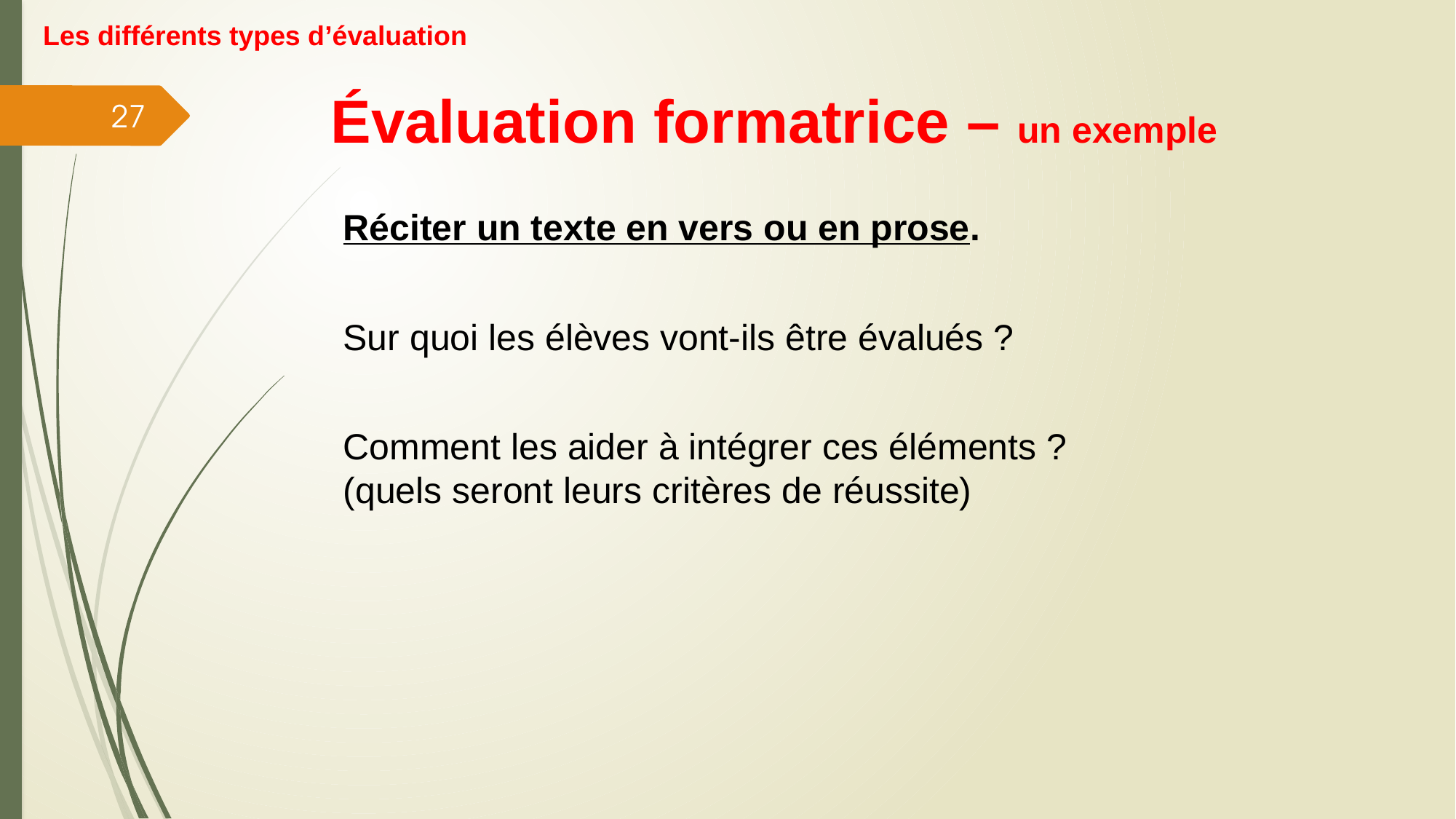

Les différents types d’évaluation
Évaluation formatrice – un exemple
27
Réciter un texte en vers ou en prose.
Sur quoi les élèves vont-ils être évalués ?
Comment les aider à intégrer ces éléments ?
(quels seront leurs critères de réussite)